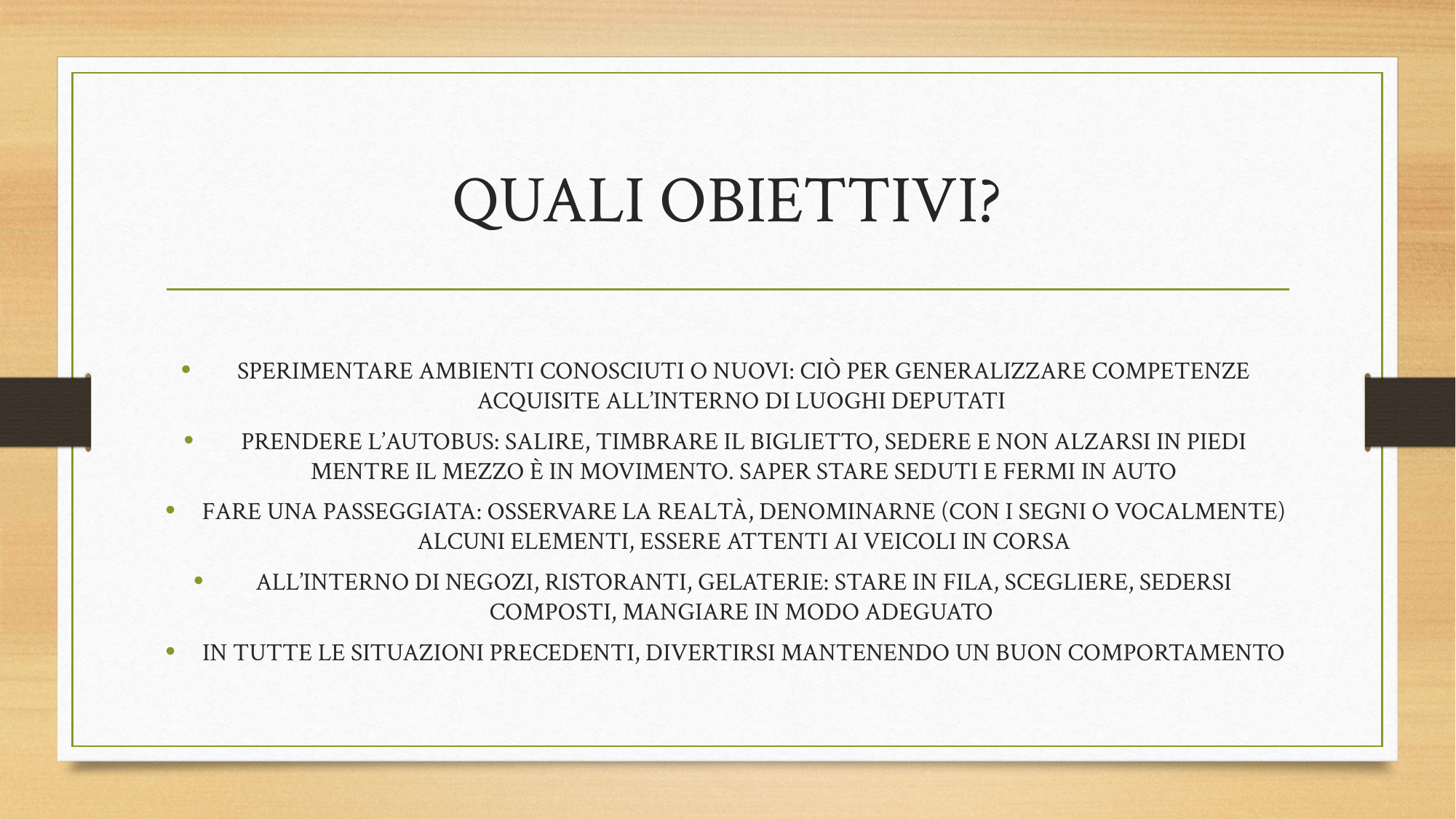

# QUALI OBIETTIVI?
SPERIMENTARE AMBIENTI CONOSCIUTI O NUOVI: CIÒ PER GENERALIZZARE COMPETENZE ACQUISITE ALL’INTERNO DI LUOGHI DEPUTATI
PRENDERE L’AUTOBUS: SALIRE, TIMBRARE IL BIGLIETTO, SEDERE E NON ALZARSI IN PIEDI MENTRE IL MEZZO È IN MOVIMENTO. SAPER STARE SEDUTI E FERMI IN AUTO
FARE UNA PASSEGGIATA: OSSERVARE LA REALTÀ, DENOMINARNE (CON I SEGNI O VOCALMENTE) ALCUNI ELEMENTI, ESSERE ATTENTI AI VEICOLI IN CORSA
ALL’INTERNO DI NEGOZI, RISTORANTI, GELATERIE: STARE IN FILA, SCEGLIERE, SEDERSI COMPOSTI, MANGIARE IN MODO ADEGUATO
IN TUTTE LE SITUAZIONI PRECEDENTI, DIVERTIRSI MANTENENDO UN BUON COMPORTAMENTO